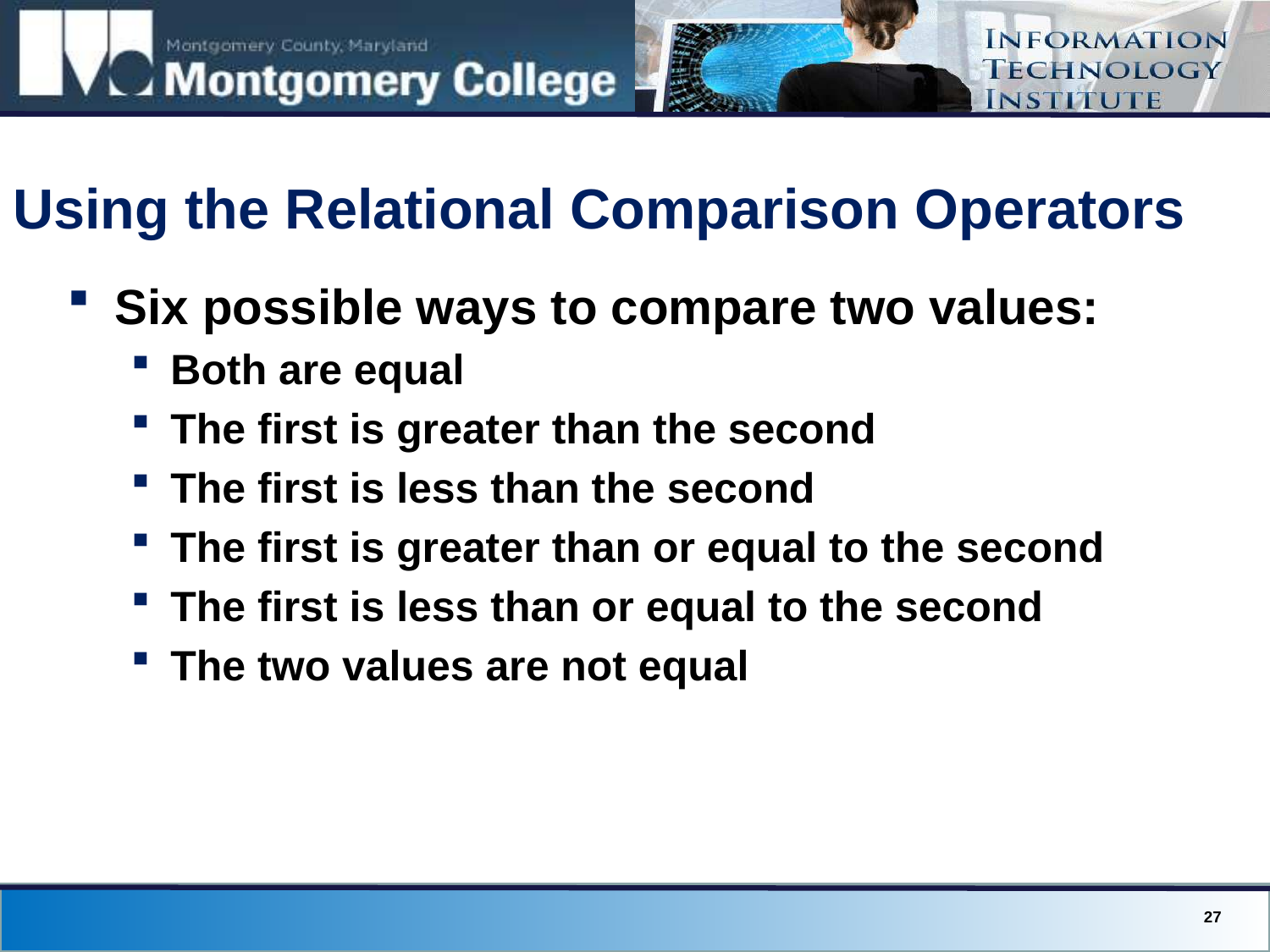

# Using the Relational Comparison Operators
Six possible ways to compare two values:
Both are equal
The first is greater than the second
The first is less than the second
The first is greater than or equal to the second
The first is less than or equal to the second
The two values are not equal

27